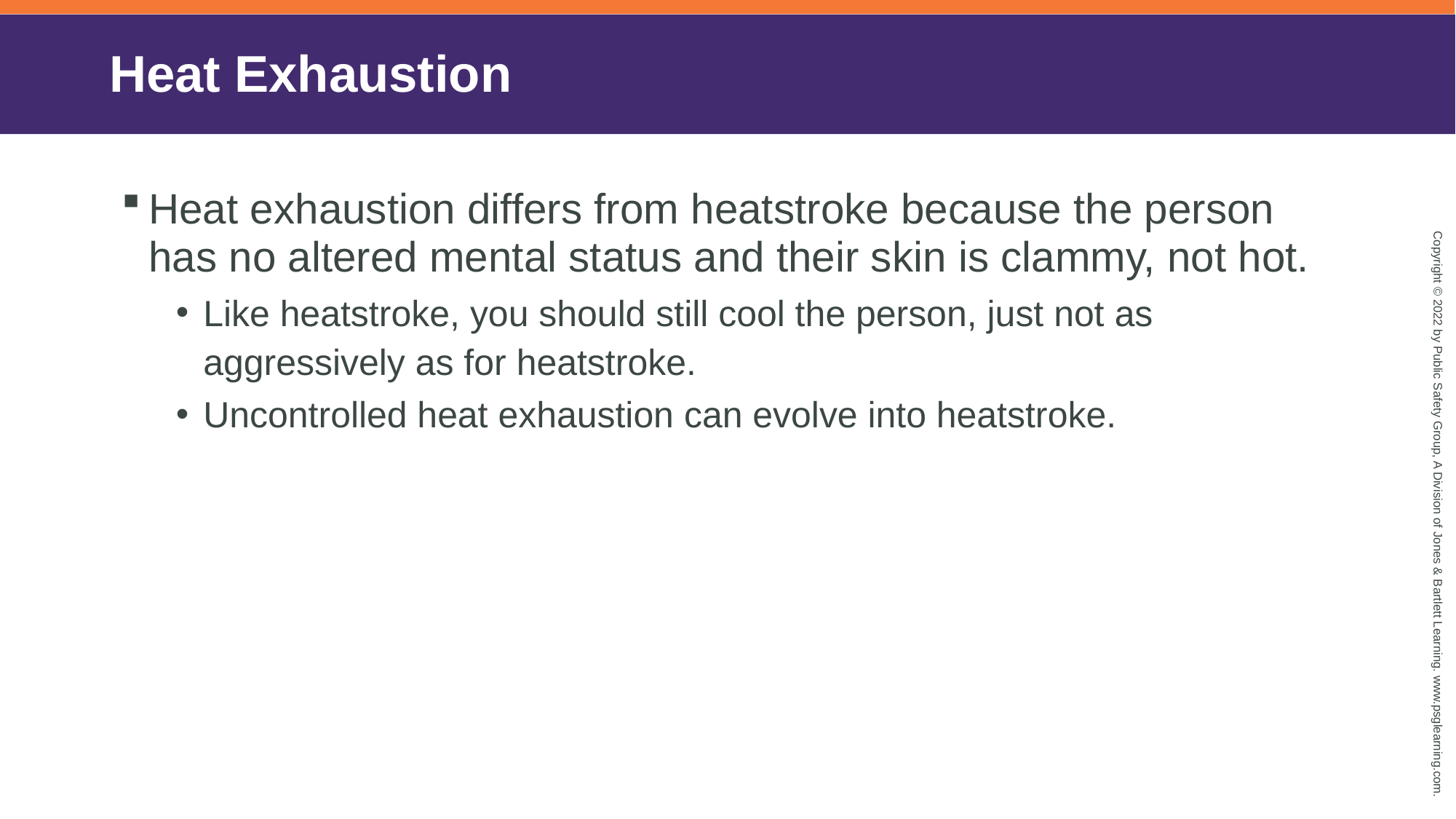

# Heat Exhaustion
Heat exhaustion differs from heatstroke because the person has no altered mental status and their skin is clammy, not hot.
Like heatstroke, you should still cool the person, just not as aggressively as for heatstroke.
Uncontrolled heat exhaustion can evolve into heatstroke.